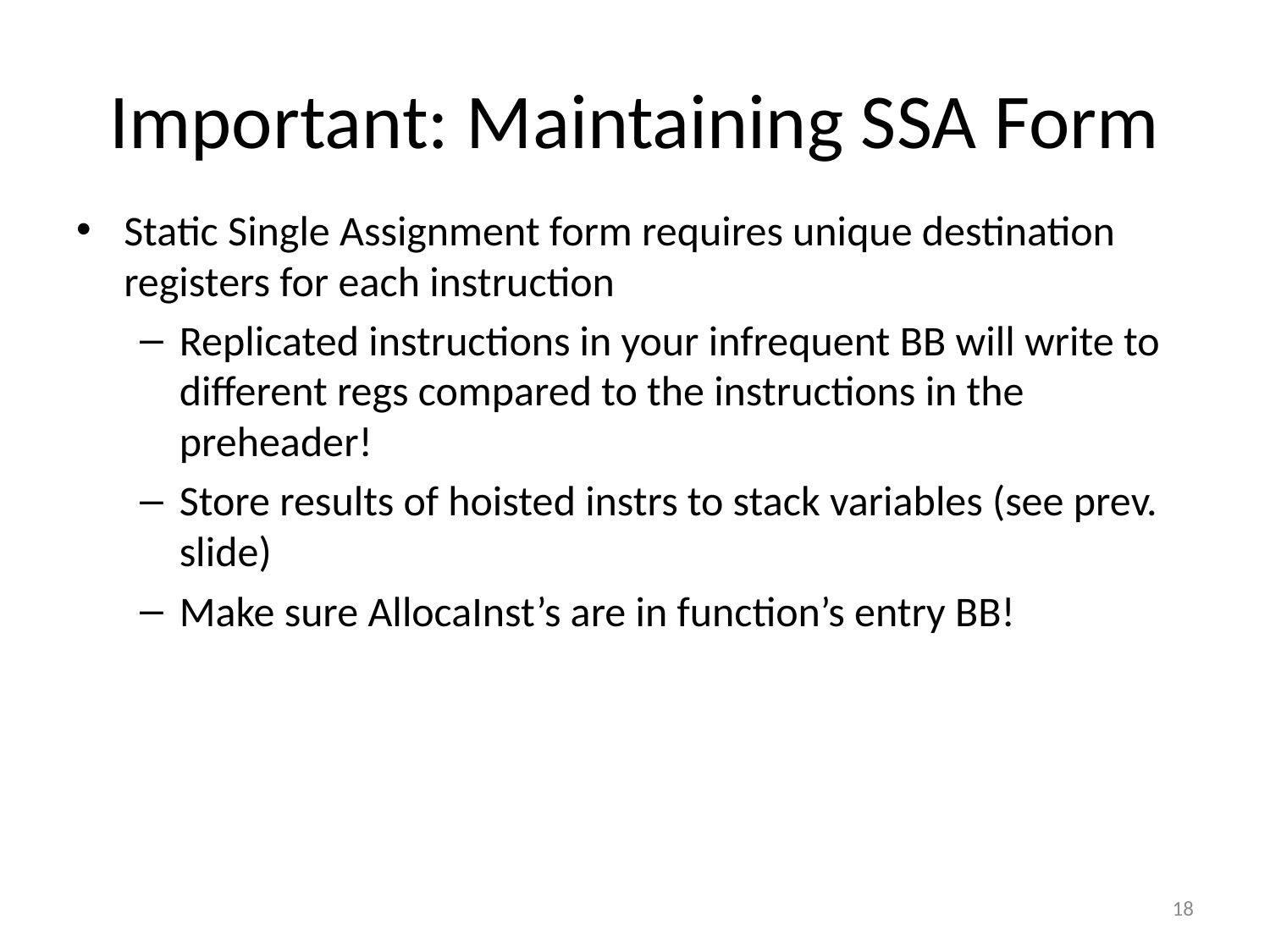

# Important: Maintaining SSA Form
Static Single Assignment form requires unique destination registers for each instruction
Replicated instructions in your infrequent BB will write to different regs compared to the instructions in the preheader!
Store results of hoisted instrs to stack variables (see prev. slide)
Make sure AllocaInst’s are in function’s entry BB!
18